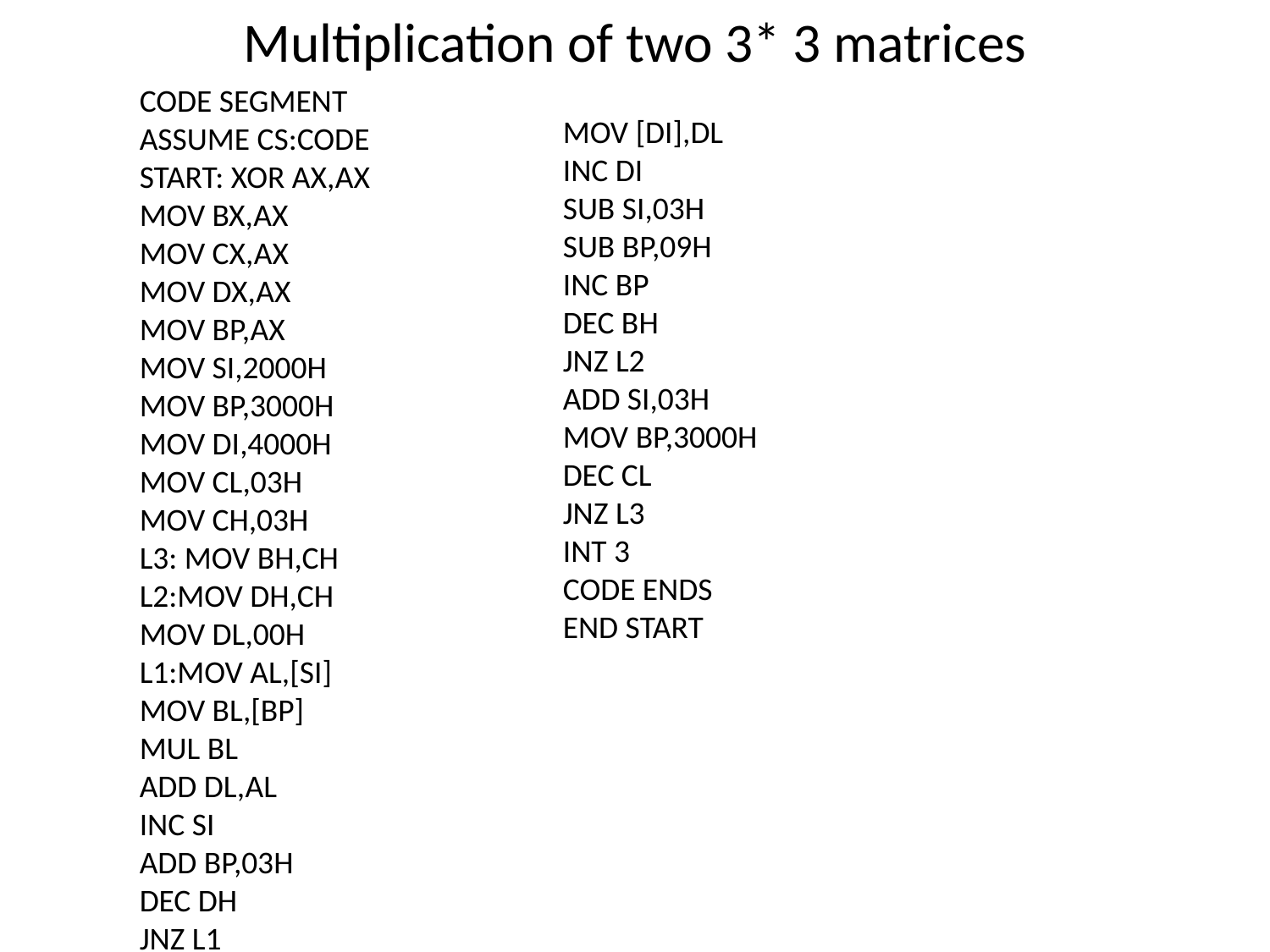

# Multiplication of two 3* 3 matrices
CODE SEGMENT
ASSUME CS:CODE
START: XOR AX,AX
MOV BX,AX
MOV CX,AX
MOV DX,AX
MOV BP,AX
MOV SI,2000H
MOV BP,3000H
MOV DI,4000H
MOV CL,03H
MOV CH,03H
L3: MOV BH,CH
L2:MOV DH,CH
MOV DL,00H
L1:MOV AL,[SI]
MOV BL,[BP]
MUL BL
ADD DL,AL
INC SI
ADD BP,03H
DEC DH
JNZ L1
MOV [DI],DL
INC DI
SUB SI,03H
SUB BP,09H
INC BP
DEC BH
JNZ L2
ADD SI,03H
MOV BP,3000H
DEC CL
JNZ L3
INT 3
CODE ENDS
END START